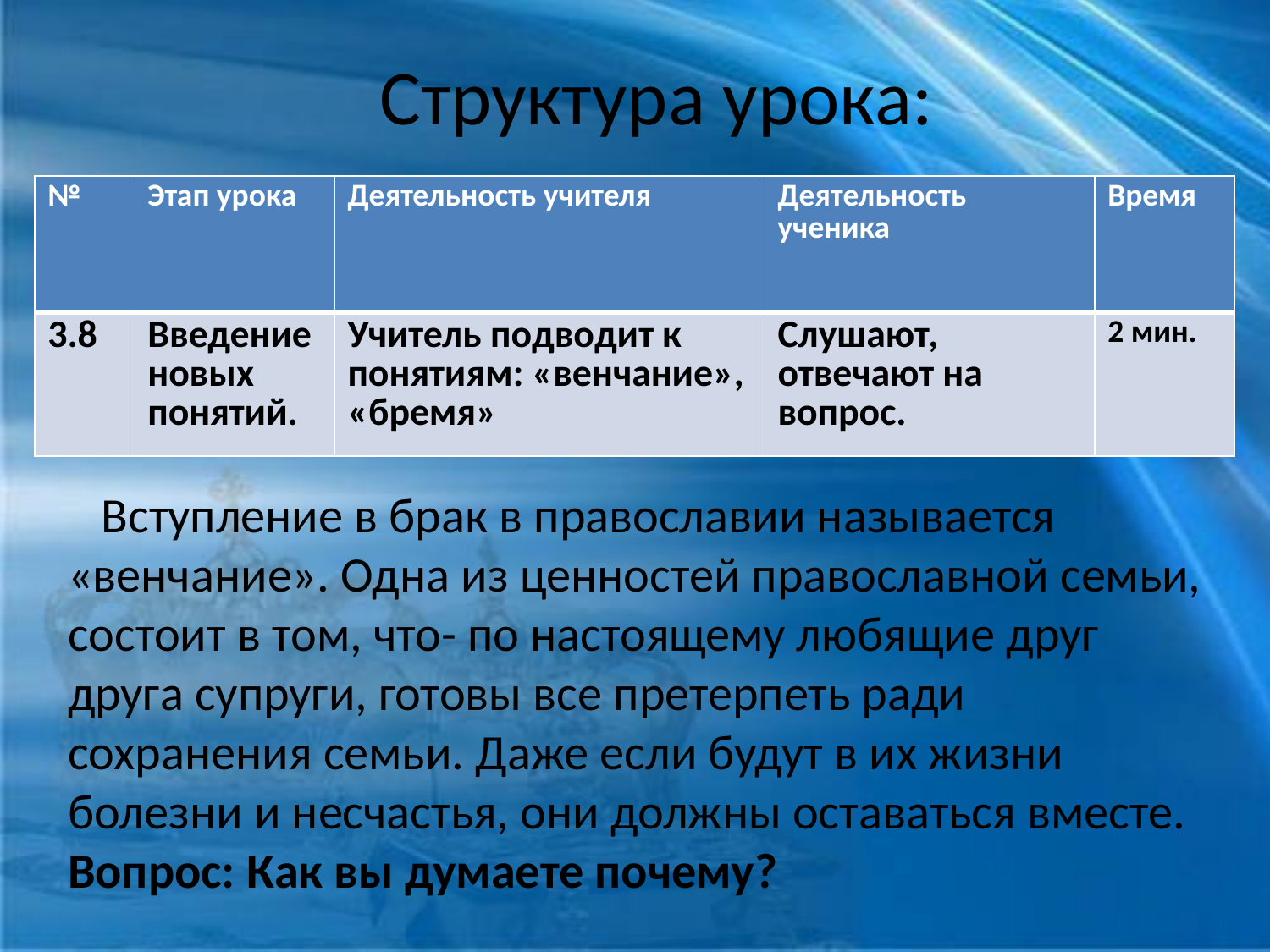

Структура урока:
| № | Этап урока | Деятельность учителя | Деятельность ученика | Время |
| --- | --- | --- | --- | --- |
| 3.8 | Введение новых понятий. | Учитель подводит к понятиям: «венчание», «бремя» | Слушают, отвечают на вопрос. | 2 мин. |
# Вступление в брак в православии называется «венчание». Одна из ценностей православной семьи, состоит в том, что- по настоящему любящие друг друга супруги, готовы все претерпеть ради сохранения семьи. Даже если будут в их жизни болезни и несчастья, они должны оставаться вместе. Вопрос: Как вы думаете почему?